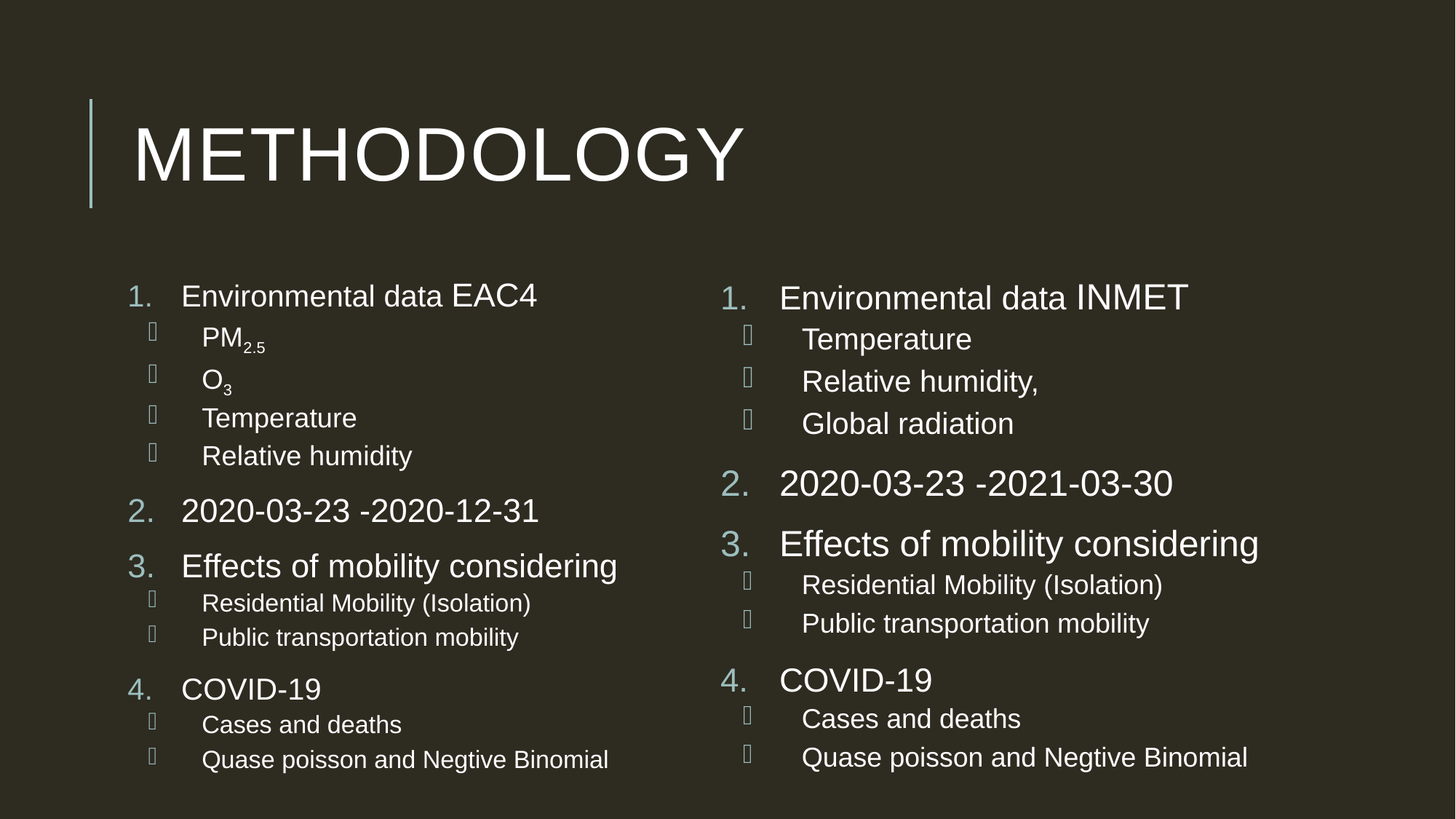

# Methodology
Environmental data EAC4
PM2.5
O3
Temperature
Relative humidity
2020-03-23 -2020-12-31
Effects of mobility considering
Residential Mobility (Isolation)
Public transportation mobility
COVID-19
Cases and deaths
Quase poisson and Negtive Binomial
Environmental data INMET
Temperature
Relative humidity,
Global radiation
2020-03-23 -2021-03-30
Effects of mobility considering
Residential Mobility (Isolation)
Public transportation mobility
COVID-19
Cases and deaths
Quase poisson and Negtive Binomial